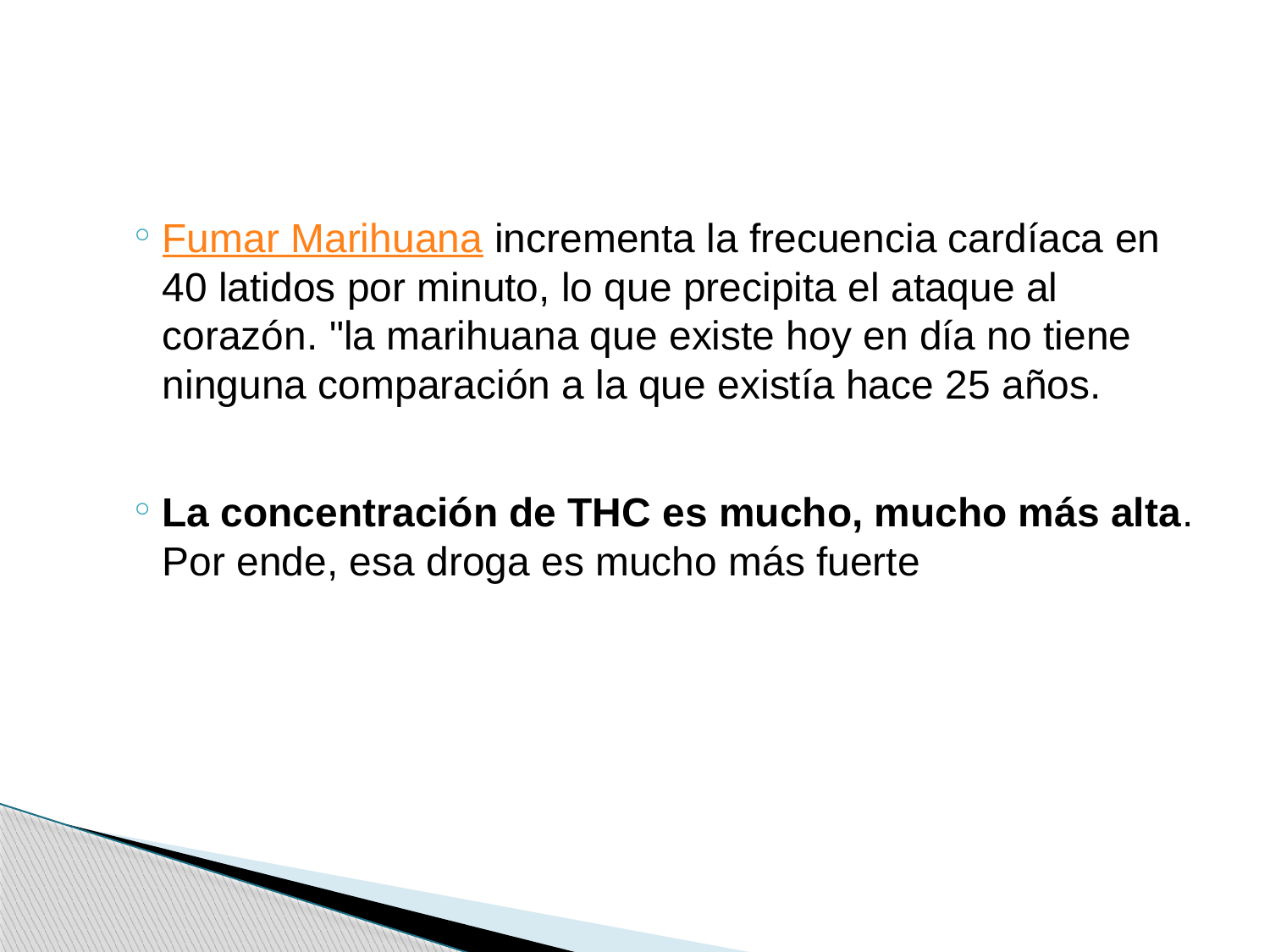

#
Fumar Marihuana incrementa la frecuencia cardíaca en 40 latidos por minuto, lo que precipita el ataque al corazón. "la marihuana que existe hoy en día no tiene ninguna comparación a la que existía hace 25 años.

La concentración de THC es mucho, mucho más alta. Por ende, esa droga es mucho más fuerte